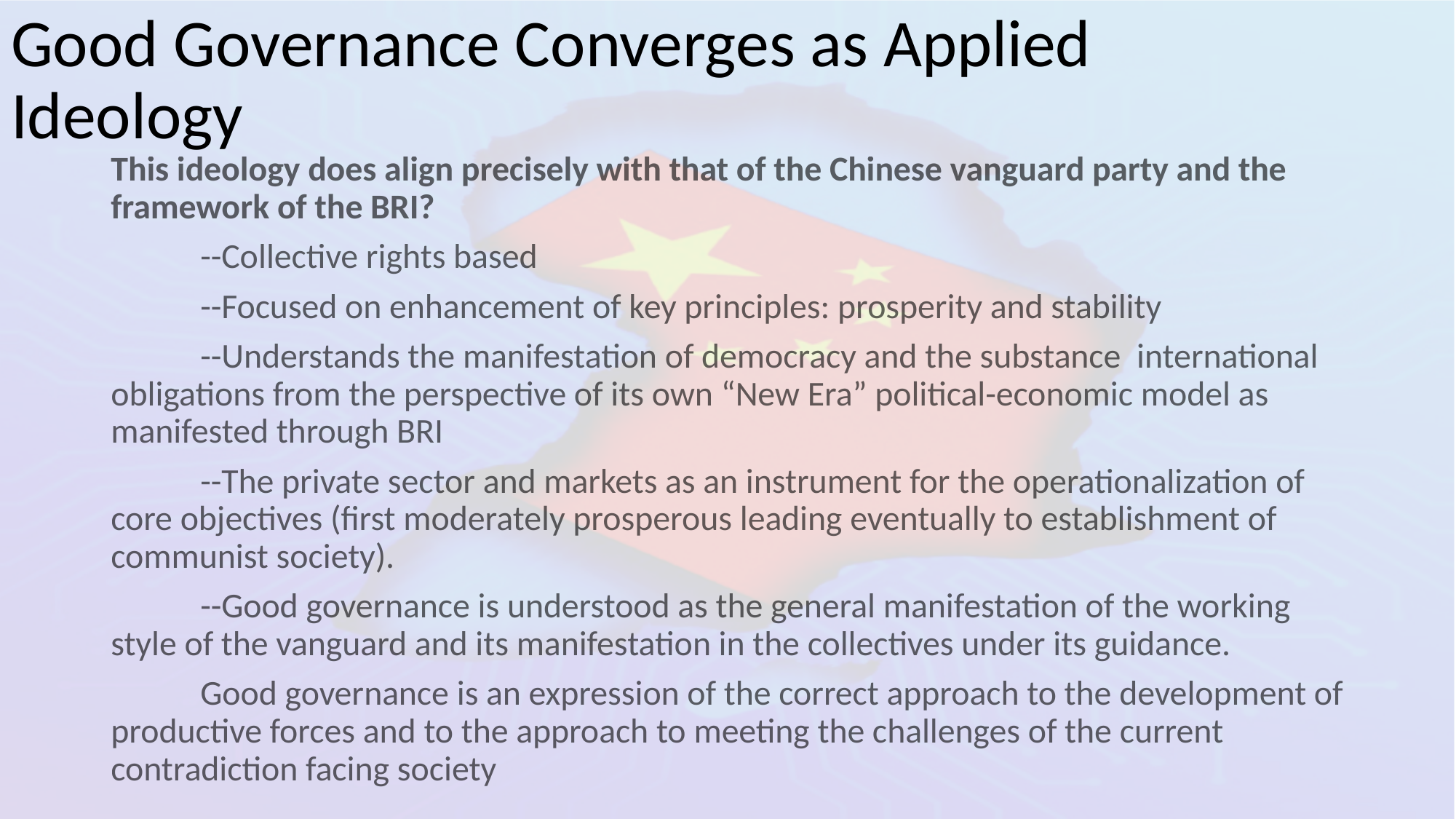

# Good Governance Converges as Applied Ideology
This ideology does align precisely with that of the Chinese vanguard party and the framework of the BRI?
	--Collective rights based
	--Focused on enhancement of key principles: prosperity and stability
	--Understands the manifestation of democracy and the substance  international obligations from the perspective of its own “New Era” political-economic model as manifested through BRI
	--The private sector and markets as an instrument for the operationalization of core objectives (first moderately prosperous leading eventually to establishment of communist society).
	--Good governance is understood as the general manifestation of the working style of the vanguard and its manifestation in the collectives under its guidance.
	Good governance is an expression of the correct approach to the development of productive forces and to the approach to meeting the challenges of the current contradiction facing society